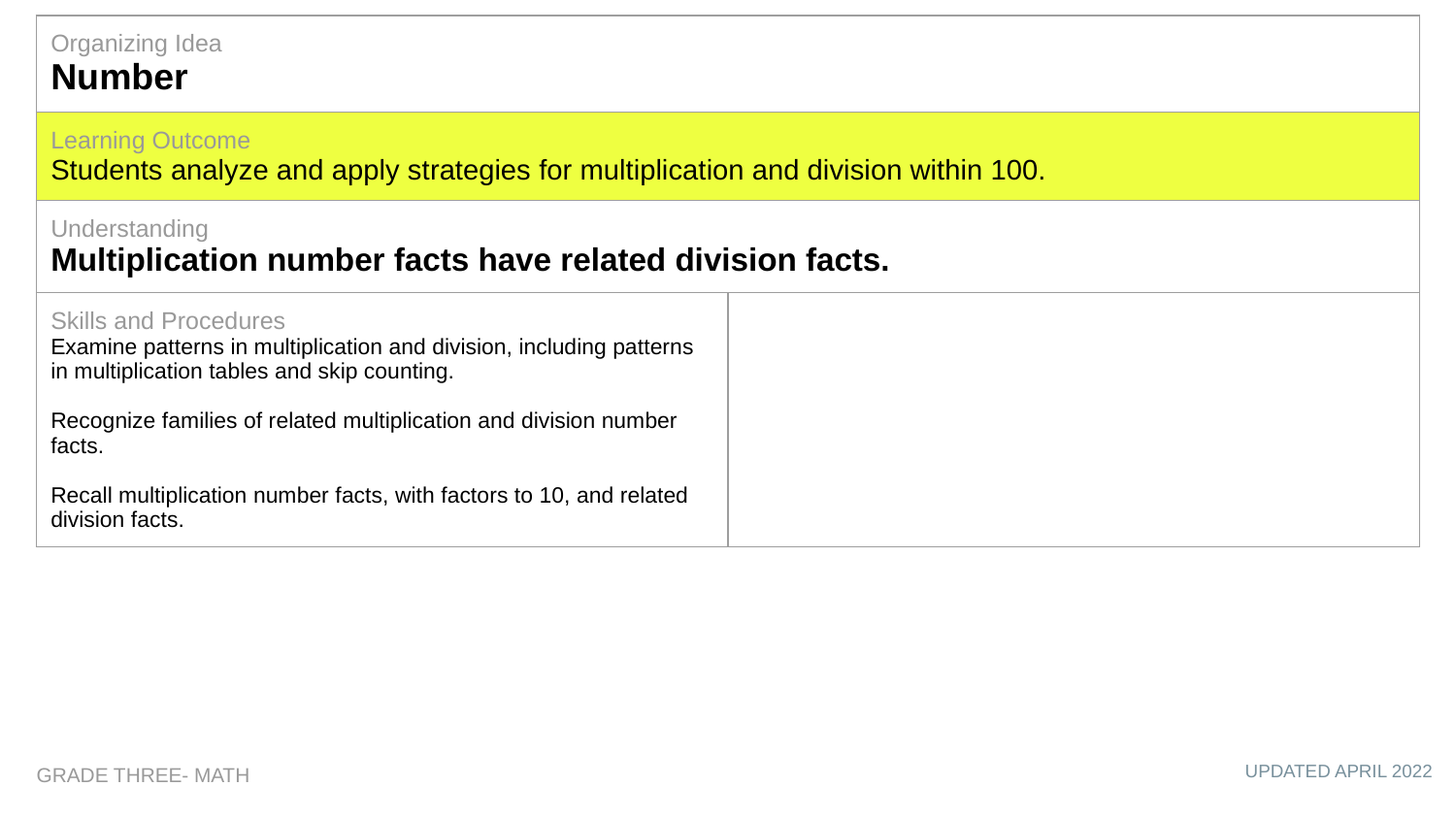

| Organizing Idea Number |  |
| --- | --- |
| Learning Outcome Students analyze and apply strategies for multiplication and division within 100. |  |
| Understanding Multiplication number facts have related division facts. |  |
| Skills and Procedures Examine patterns in multiplication and division, including patterns in multiplication tables and skip counting. Recognize families of related multiplication and division number facts. Recall multiplication number facts, with factors to 10, and related division facts. |  |
GRADE THREE- MATH